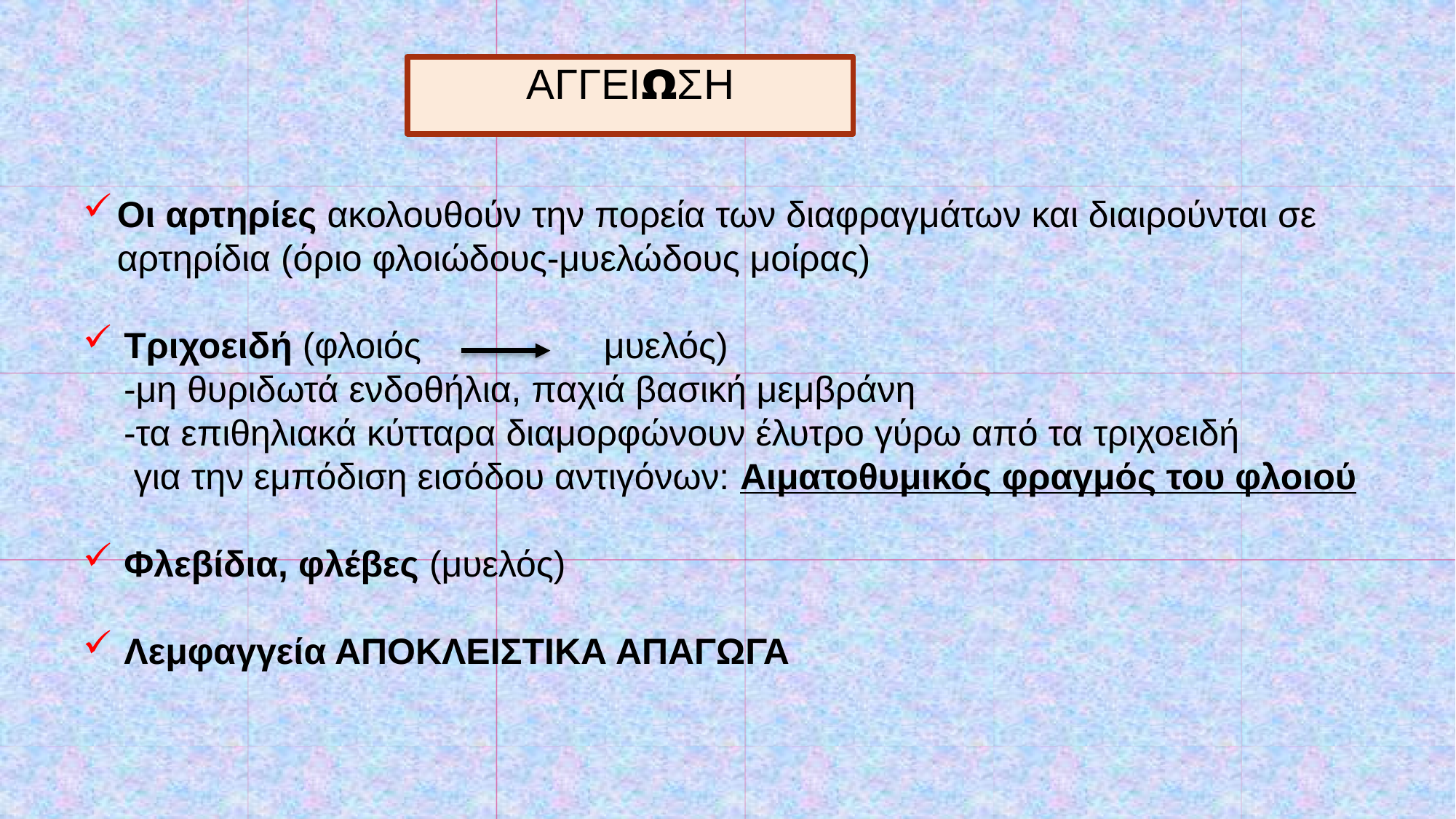

ΑΓΓΕΙΩΣΗ
Οι αρτηρίες ακολουθούν την πορεία των διαφραγμάτων και διαιρούνται σε αρτηρίδια (όριο φλοιώδους-μυελώδους μοίρας)

Τριχοειδή (φλοιός                  μυελός)
    -μη θυριδωτά ενδοθήλια, παχιά βασική μεμβράνη
    -τα επιθηλιακά κύτταρα διαμορφώνουν έλυτρο γύρω από τα τριχοειδή
     για την εμπόδιση εισόδου αντιγόνων: Αιματοθυμικός φραγμός του φλοιού

Φλεβίδια, φλέβες (μυελός)

Λεμφαγγεία ΑΠΟΚΛΕΙΣΤΙΚΑ ΑΠΑΓΩΓΑ